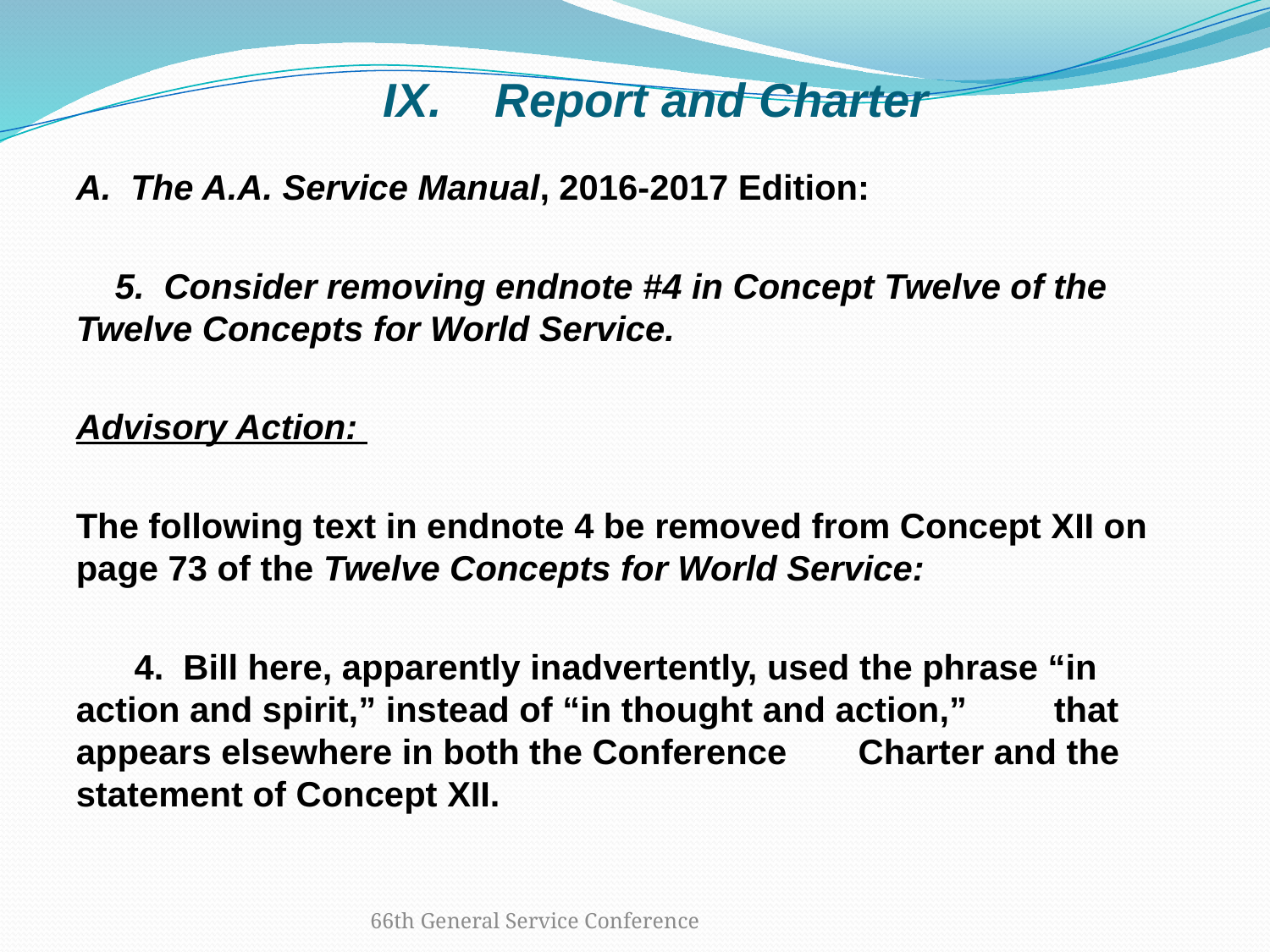

# IX.    Report and Charter
A.  The A.A. Service Manual, 2016-2017 Edition:

    5.  Consider removing endnote #4 in Concept Twelve of the Twelve Concepts for World Service.

Advisory Action:

The following text in endnote 4 be removed from Concept XII on page 73 of the Twelve Concepts for World Service:

      4.  Bill here, apparently inadvertently, used the phrase “in   	action and spirit,” instead of “in thought and action,” 	that appears elsewhere in both the Conference 	Charter and the statement of Concept XII.

66th General Service Conference